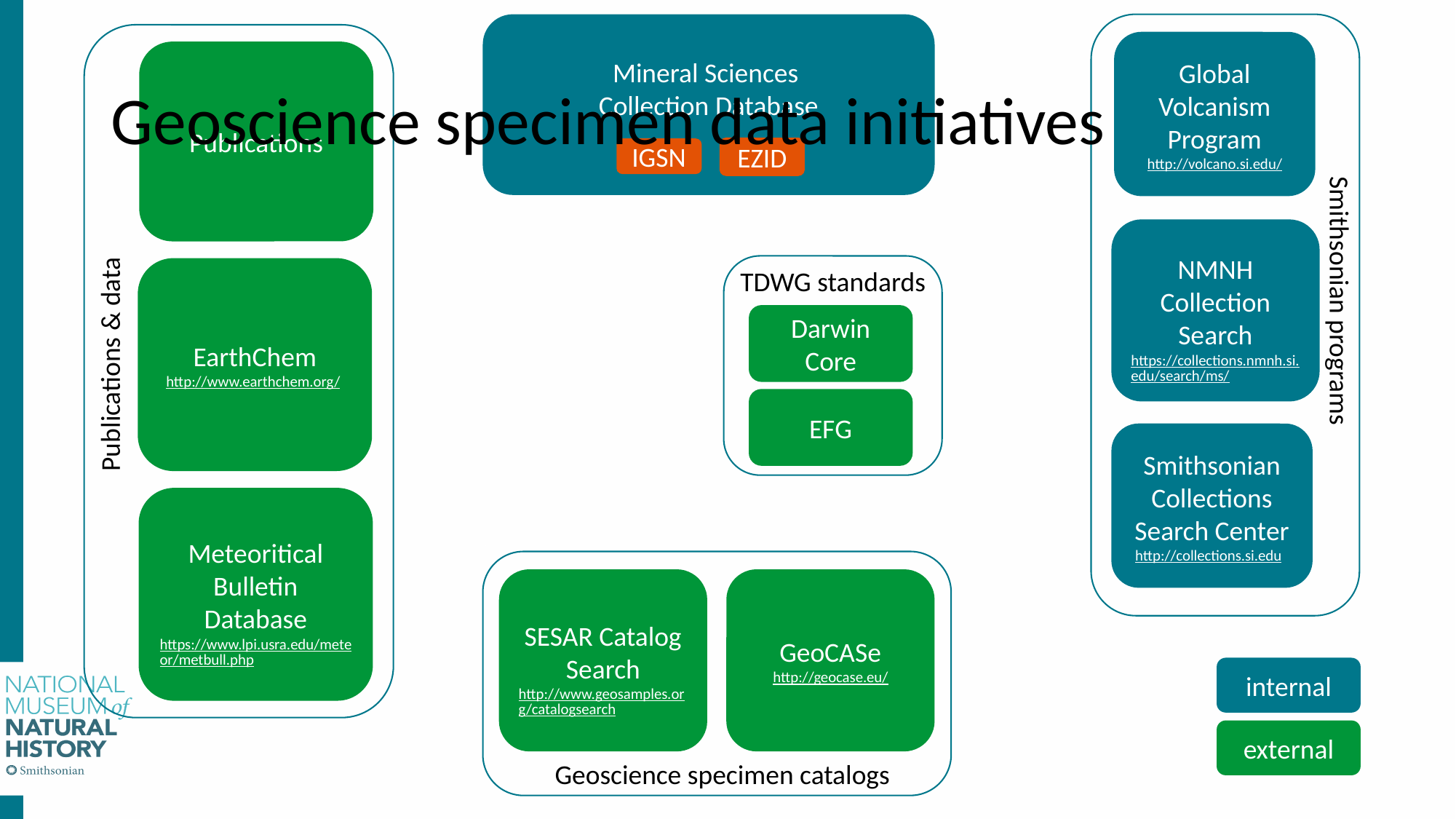

Mineral Sciences
Collection Database

EZID
IGSN

Global Volcanism Program
http://volcano.si.edu/
NMNH Collection Search
https://collections.nmnh.si.edu/search/ms/
Smithsonian programs
Smithsonian Collections Search Center
http://collections.si.edu

Publications
EarthChem
http://www.earthchem.org/
Publications & data
Meteoritical Bulletin Database
https://www.lpi.usra.edu/meteor/metbull.php

TDWG standards
Darwin Core
EFG

SESAR Catalog Search
http://www.geosamples.org/catalogsearch
GeoCASe
http://geocase.eu/
Geoscience specimen catalogs
internal
external
# Geoscience specimen data initiatives